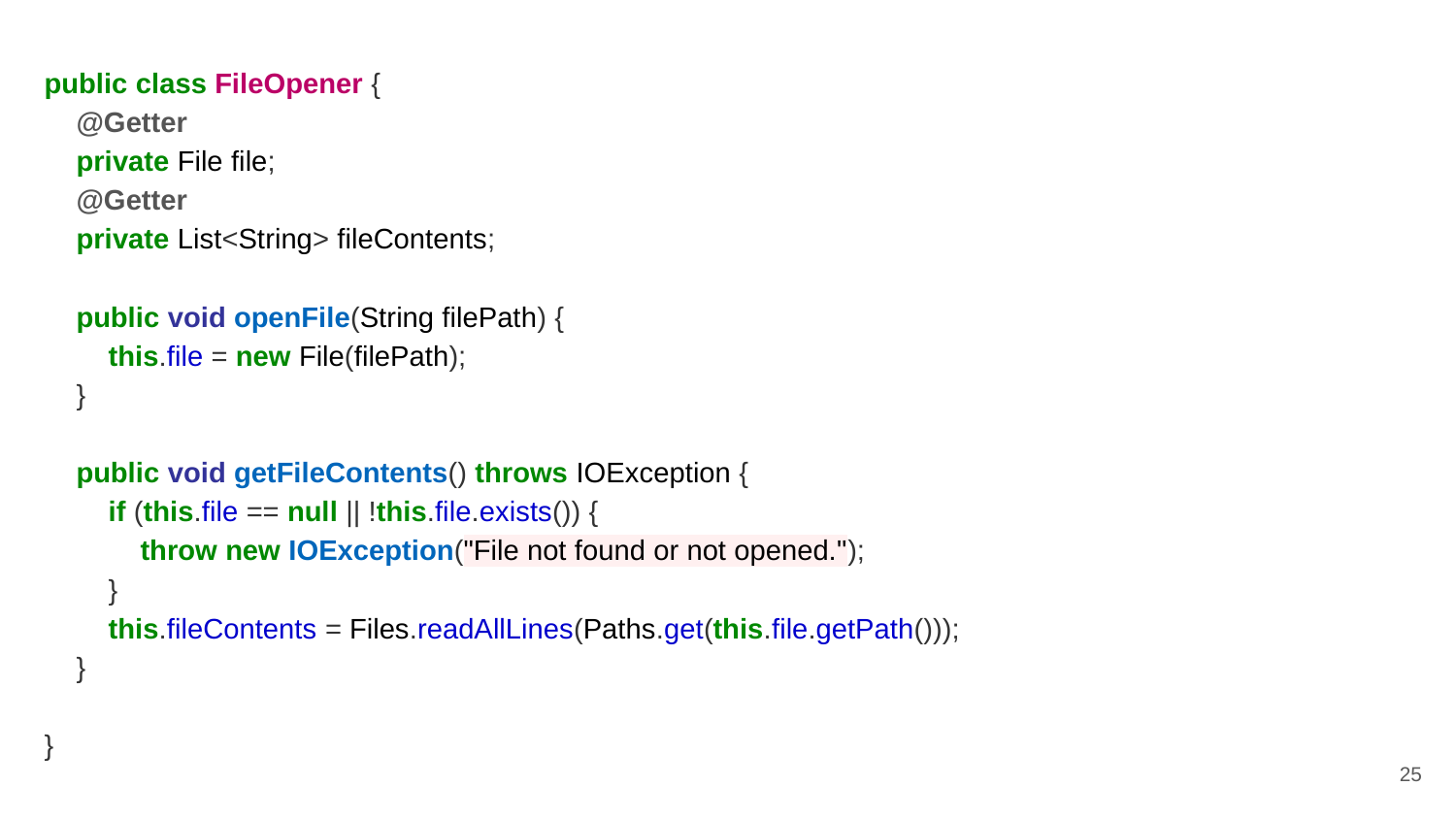

public class FileOpener {
    @Getter
    private File file;
    @Getter
    private List<String> fileContents;
    public void openFile(String filePath) {
        this.file = new File(filePath);
    }
    public void getFileContents() throws IOException {
        if (this.file == null || !this.file.exists()) {
            throw new IOException("File not found or not opened.");
        }
        this.fileContents = Files.readAllLines(Paths.get(this.file.getPath()));
    }
}

25